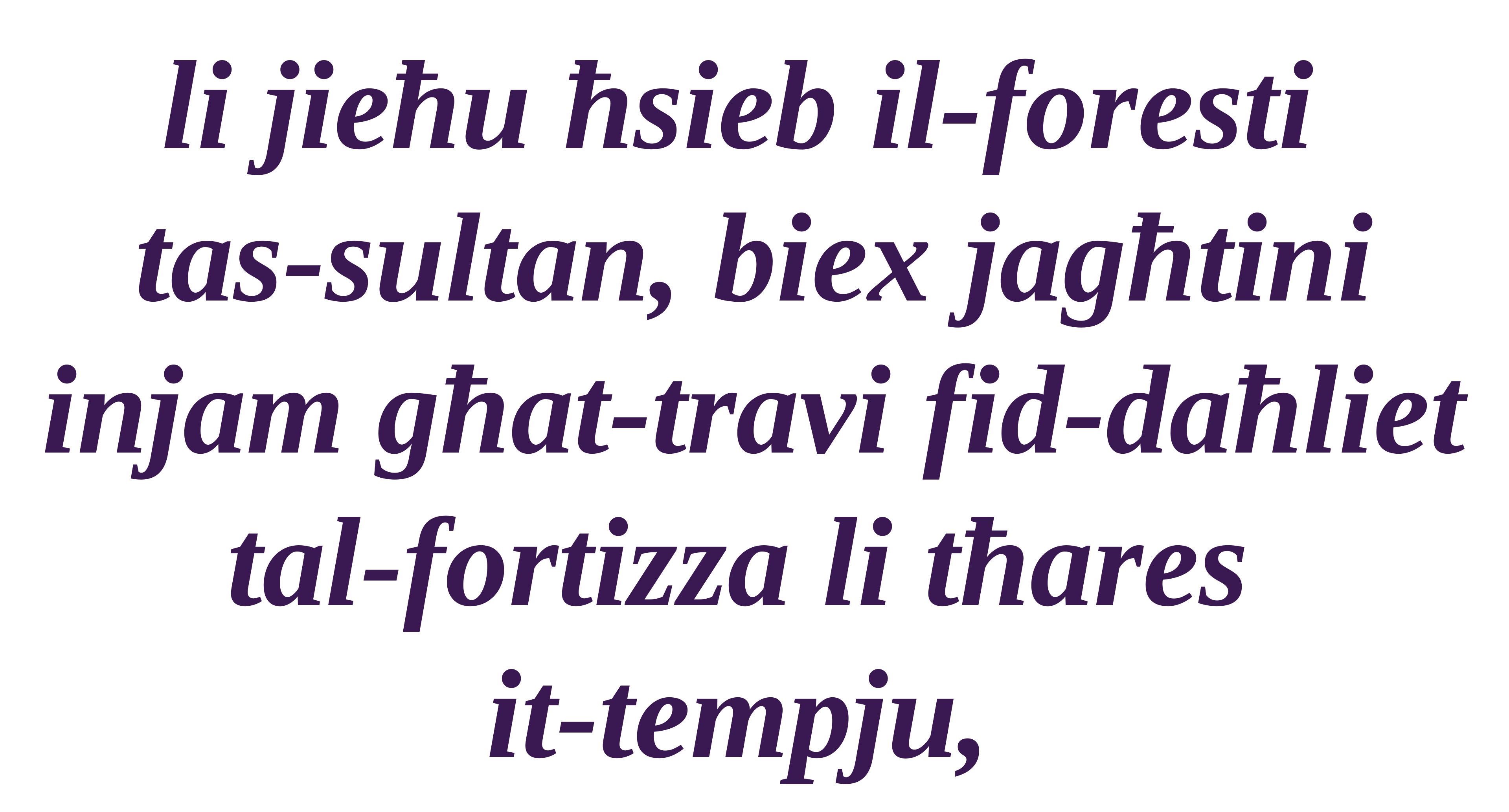

li jieħu ħsieb il-foresti
tas-sultan, biex jagħtini injam għat-travi fid-daħliet tal-fortizza li tħares
it-tempju,